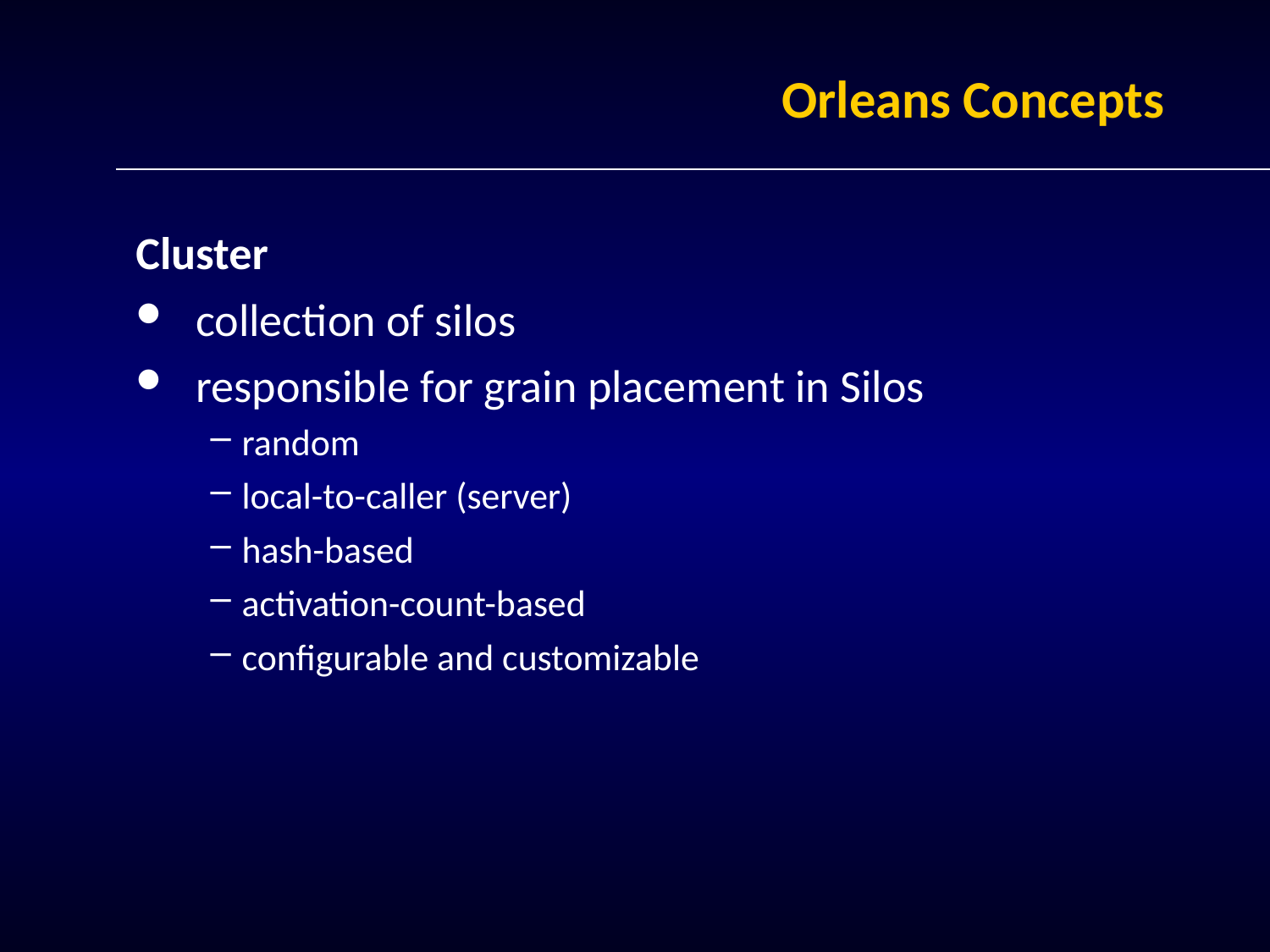

# Orleans Concepts
Cluster
collection of silos
responsible for grain placement in Silos
random
local-to-caller (server)
hash-based
activation-count-based
configurable and customizable